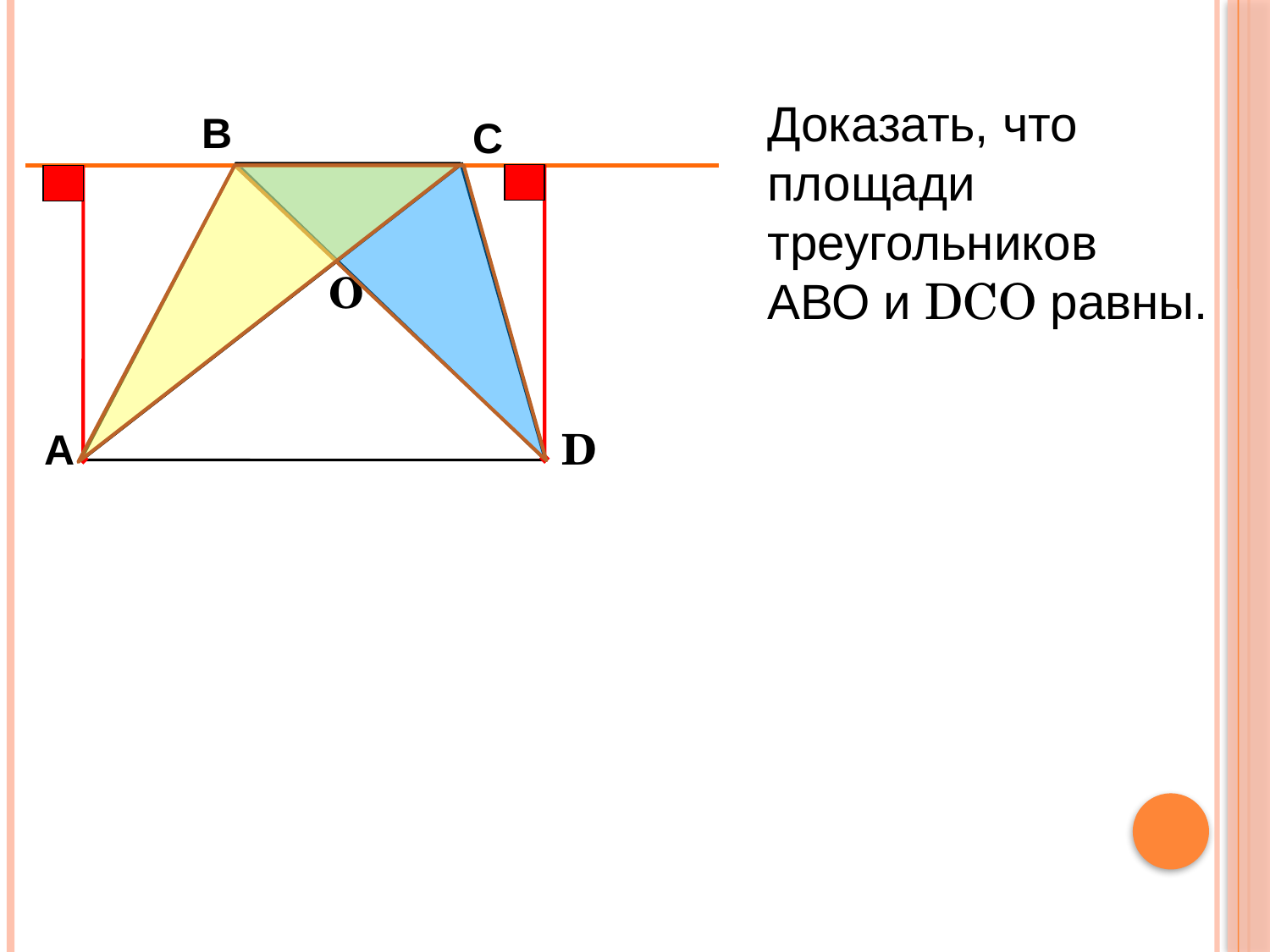

Рассмотреть на уроке
Доказать, что площади треугольников
АВО и DCO равны.
В
С

O
А
D